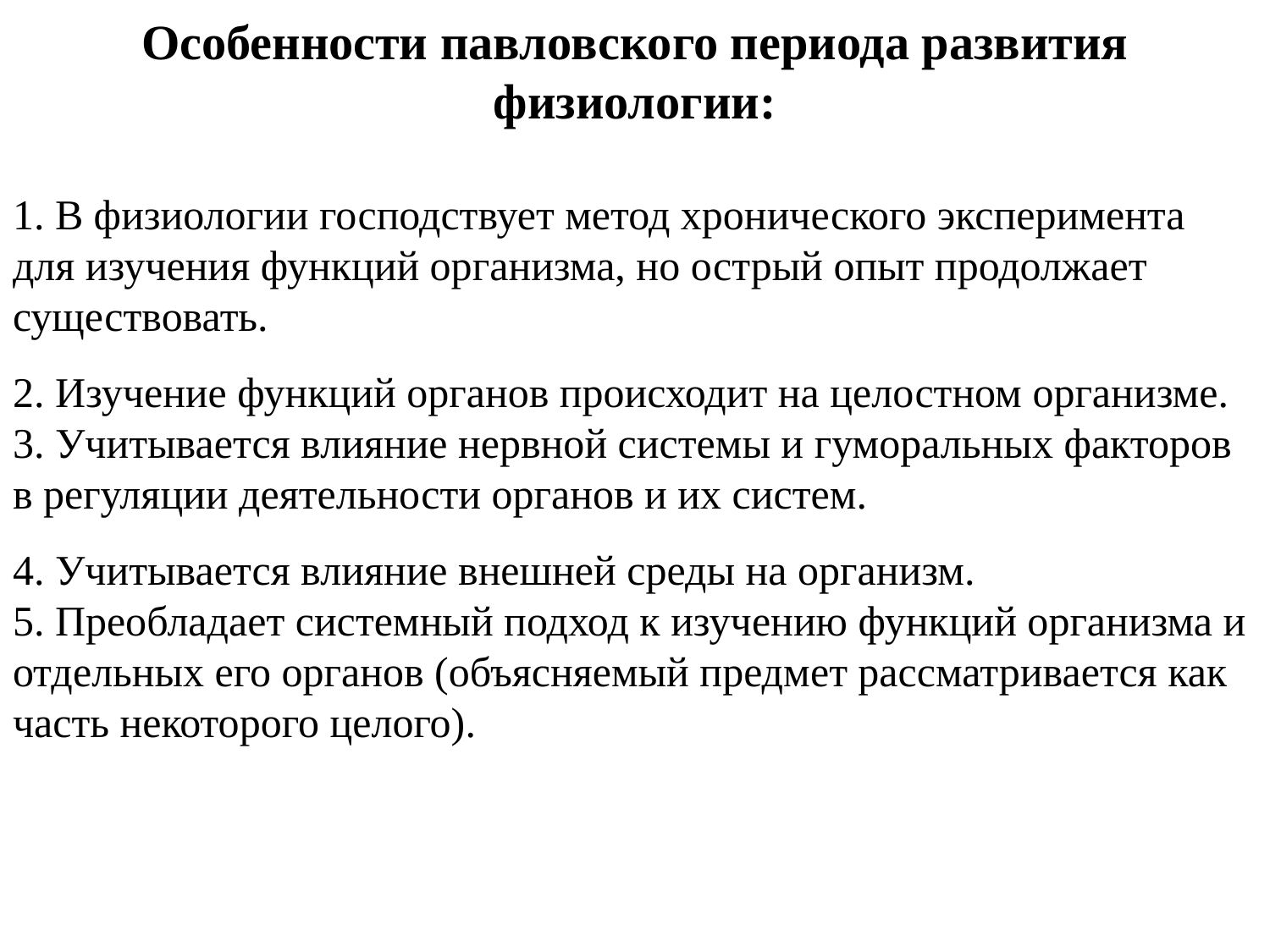

Особенности павловского периода развития физиологии:

1. В физиологии господствует метод хронического эксперимента для изучения функций организма, но острый опыт продолжает существовать.
2. Изучение функций органов происходит на целостном организме.
3. Учитывается влияние нервной системы и гуморальных факторов в регуляции деятельности органов и их систем.
4. Учитывается влияние внешней среды на организм.
5. Преобладает системный подход к изучению функций организма и отдельных его органов (объясняемый предмет рассматривается как часть некоторого целого).